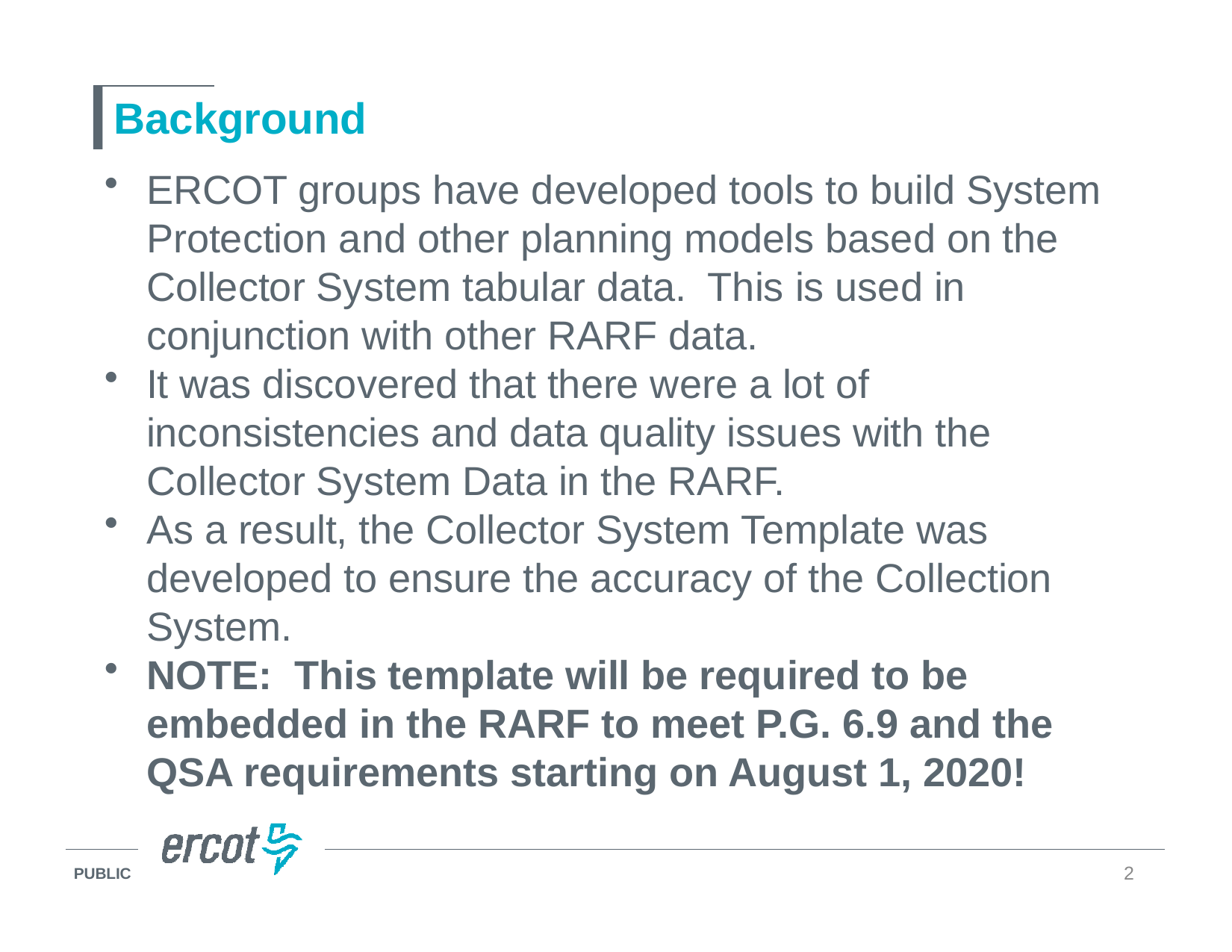

# Background
ERCOT groups have developed tools to build System Protection and other planning models based on the Collector System tabular data.  This is used in conjunction with other RARF data.
It was discovered that there were a lot of inconsistencies and data quality issues with the Collector System Data in the RARF.
As a result, the Collector System Template was developed to ensure the accuracy of the Collection System.
NOTE:  This template will be required to be embedded in the RARF to meet P.G. 6.9 and the QSA requirements starting on August 1, 2020!
2
PUBLIC